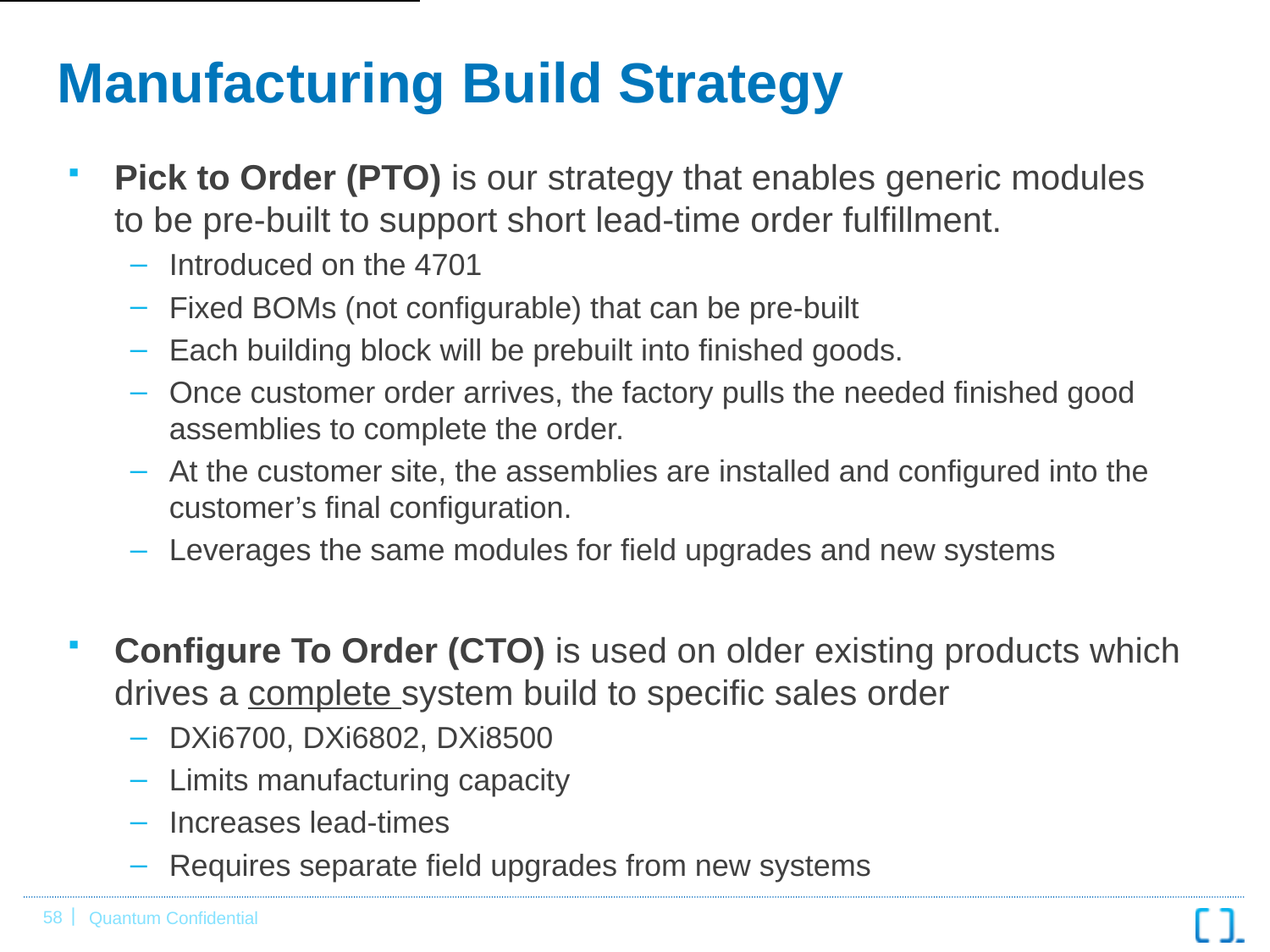

# Manufacturing Build Strategy
Pick to Order (PTO) is our strategy that enables generic modules to be pre-built to support short lead-time order fulfillment.
Introduced on the 4701
Fixed BOMs (not configurable) that can be pre-built
Each building block will be prebuilt into finished goods.
Once customer order arrives, the factory pulls the needed finished good assemblies to complete the order.
At the customer site, the assemblies are installed and configured into the customer’s final configuration.
Leverages the same modules for field upgrades and new systems

Configure To Order (CTO) is used on older existing products which drives a complete system build to specific sales order
DXi6700, DXi6802, DXi8500
Limits manufacturing capacity
Increases lead-times
Requires separate field upgrades from new systems